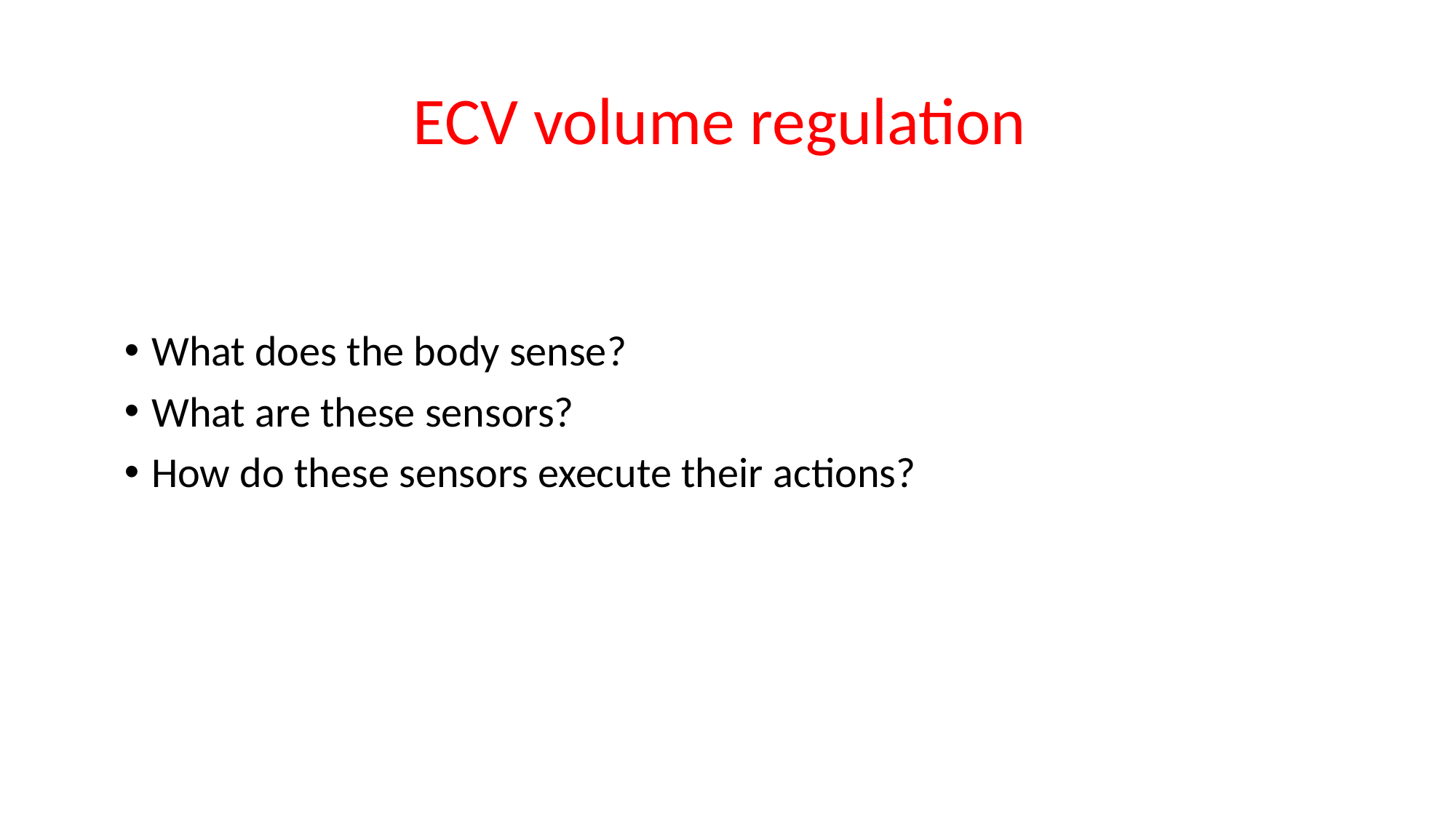

# ECV volume regulation
What does the body sense?
What are these sensors?
How do these sensors execute their actions?